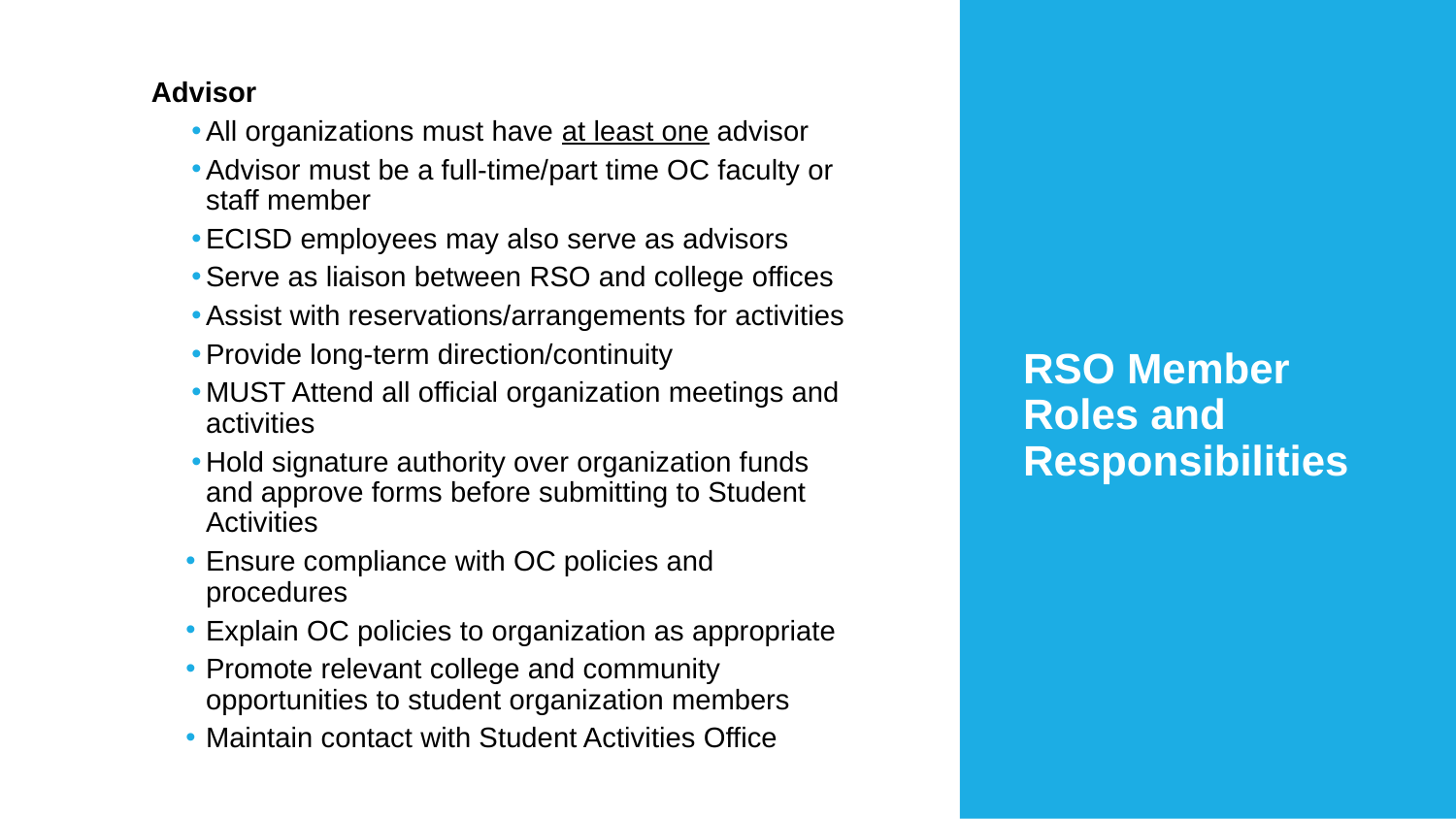

Advisor
All organizations must have at least one advisor
Advisor must be a full-time/part time OC faculty or staff member
ECISD employees may also serve as advisors
Serve as liaison between RSO and college offices
Assist with reservations/arrangements for activities
Provide long-term direction/continuity
MUST Attend all official organization meetings and activities
Hold signature authority over organization funds and approve forms before submitting to Student Activities
Ensure compliance with OC policies and procedures
Explain OC policies to organization as appropriate
Promote relevant college and community opportunities to student organization members
Maintain contact with Student Activities Office
# RSO Member Roles and Responsibilities